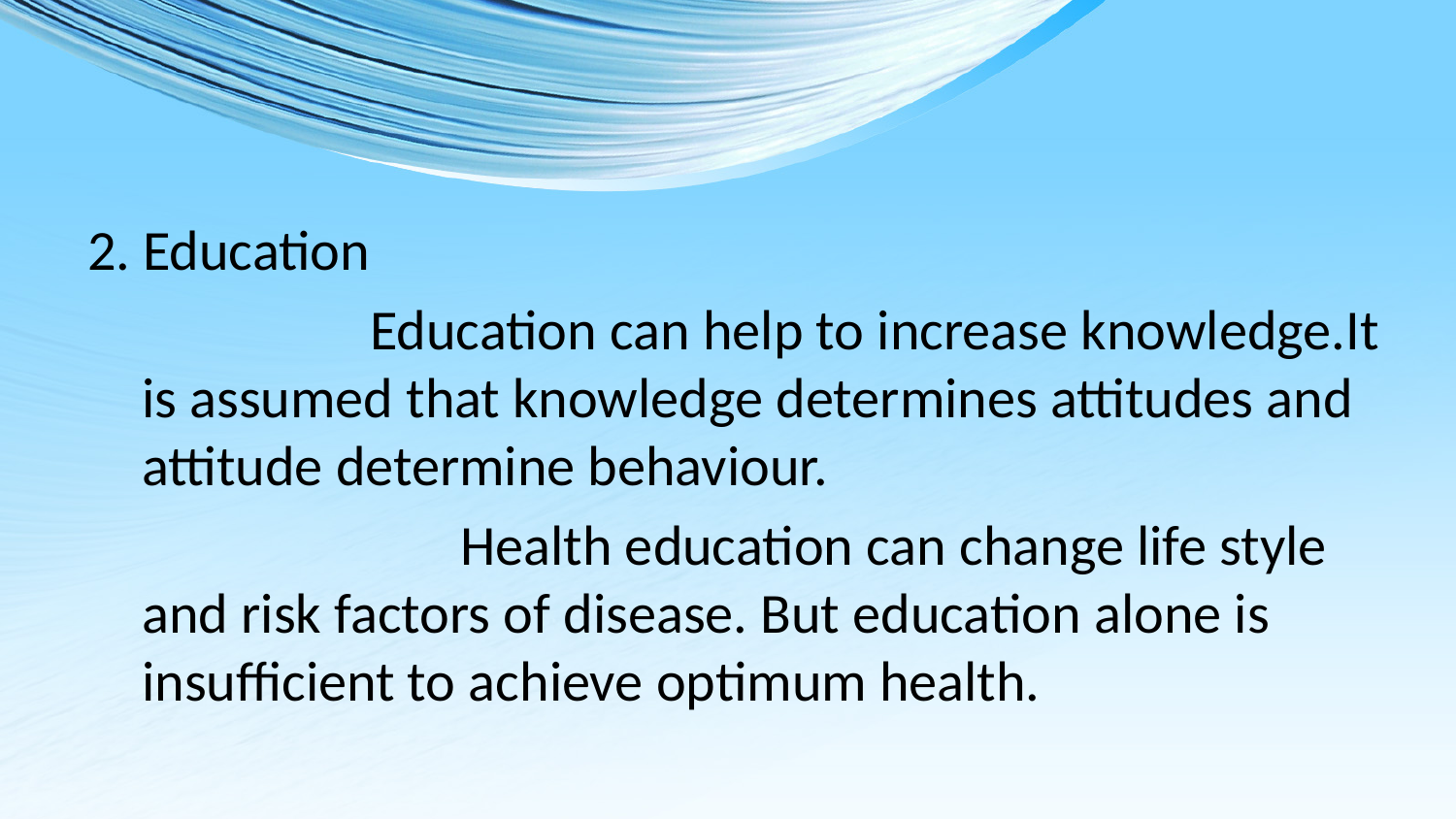

2. Education
                      Education can help to increase knowledge.It is assumed that knowledge determines attitudes and attitude determine behaviour.
                             Health education can change life style and risk factors of disease. But education alone is insufficient to achieve optimum health.